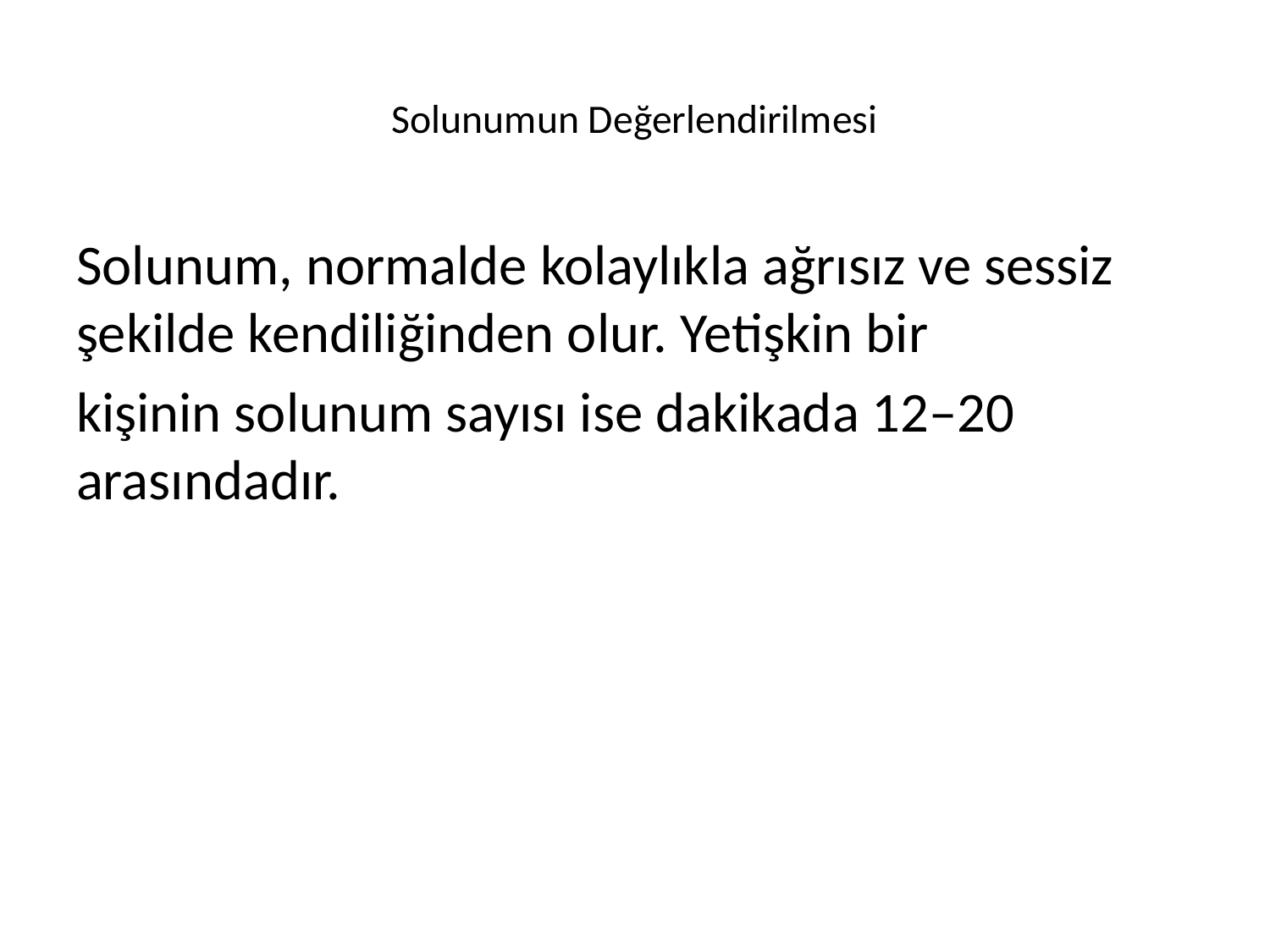

# Solunumun Değerlendirilmesi
Solunum, normalde kolaylıkla ağrısız ve sessiz şekilde kendiliğinden olur. Yetişkin bir
kişinin solunum sayısı ise dakikada 12–20 arasındadır.